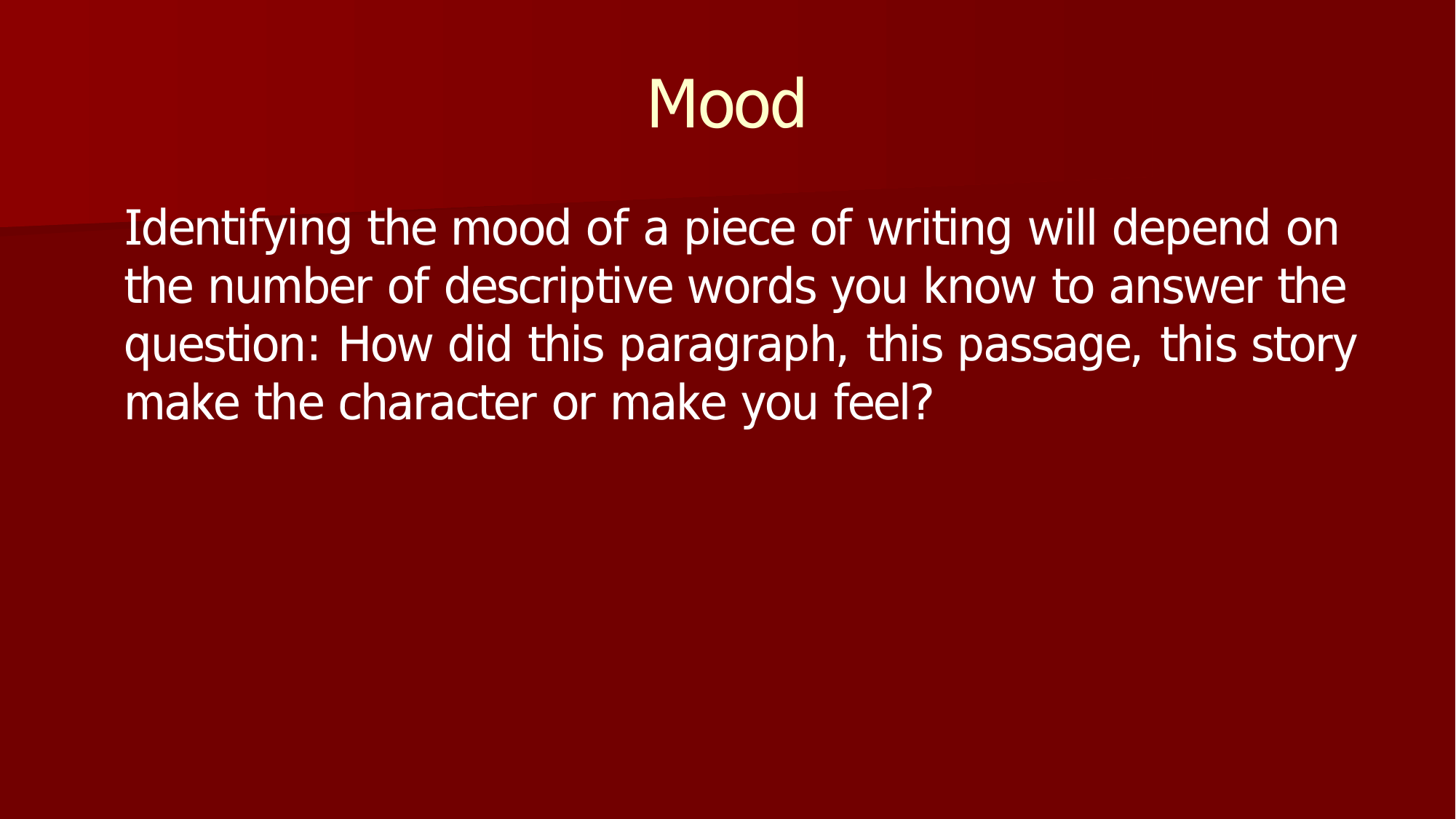

# Mood
	Identifying the mood of a piece of writing will depend on the number of descriptive words you know to answer the question: How did this paragraph, this passage, this story make the character or make you feel?